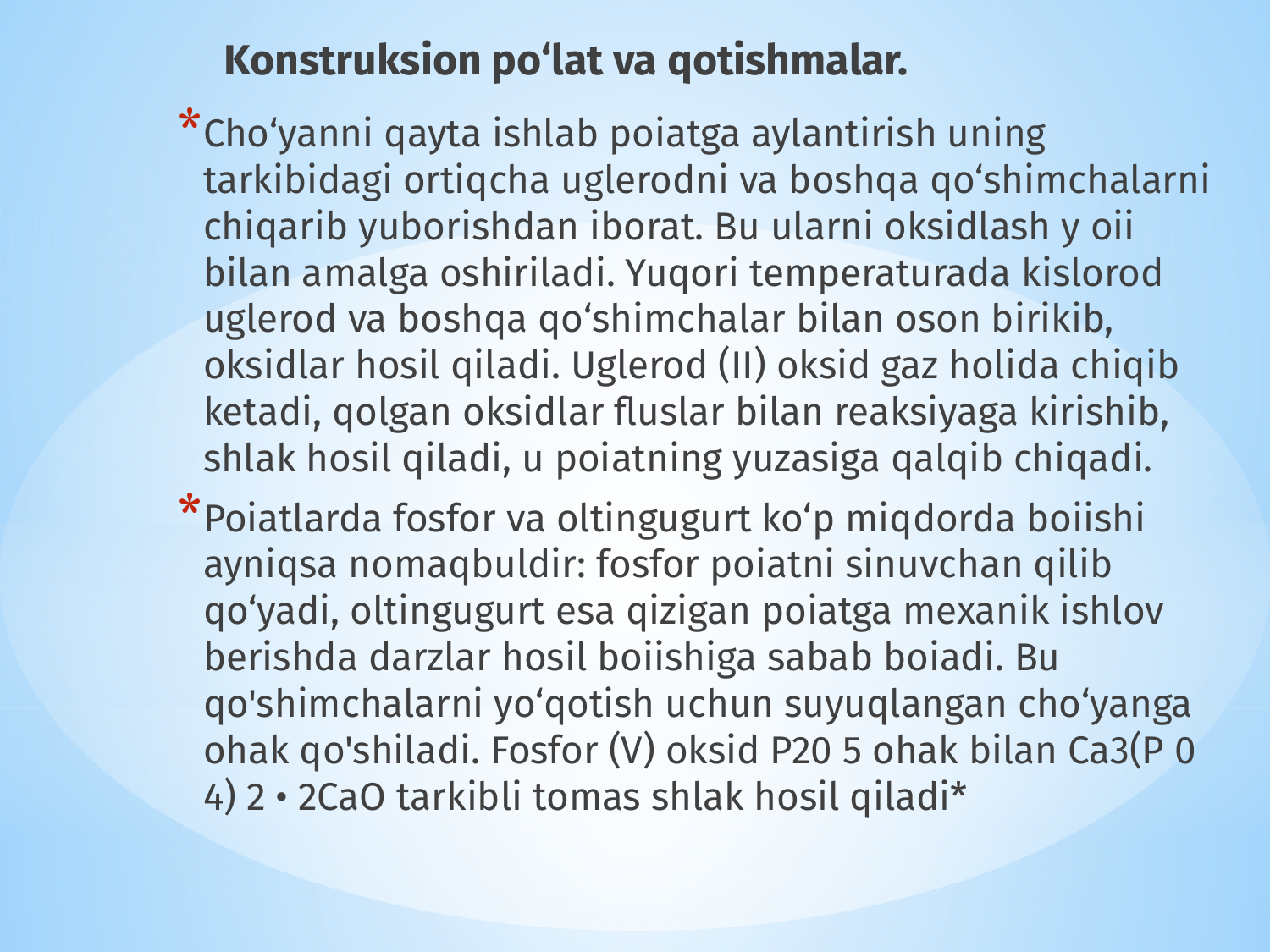

Konstruksion po‘lat va qotishmalar.
Cho‘yanni qayta ishlab poiatga aylantirish uning tarkibidagi ortiqcha uglerodni va boshqa qo‘shimchalarni chiqarib yuborishdan iborat. Bu ularni oksidlash y oii bilan amalga oshiriladi. Yuqori temperaturada kislorod uglerod va boshqa qo‘shimchalar bilan oson birikib, oksidlar hosil qiladi. Uglerod (II) oksid gaz holida chiqib ketadi, qolgan oksidlar fluslar bilan reaksiyaga kirishib, shlak hosil qiladi, u poiatning yuzasiga qalqib chiqadi.
Poiatlarda fosfor va oltingugurt ko‘p miqdorda boiishi ayniqsa nomaqbuldir: fosfor poiatni sinuvchan qilib qo‘yadi, oltingugurt esa qizigan poiatga mexanik ishlov berishda darzlar hosil boiishiga sabab boiadi. Bu qo'shimchalarni yo‘qotish uchun suyuqlangan cho‘yanga ohak qo'shiladi. Fosfor (V) oksid P20 5 ohak bilan Ca3(P 0 4) 2 • 2CaO tarkibli tomas shlak hosil qiladi*